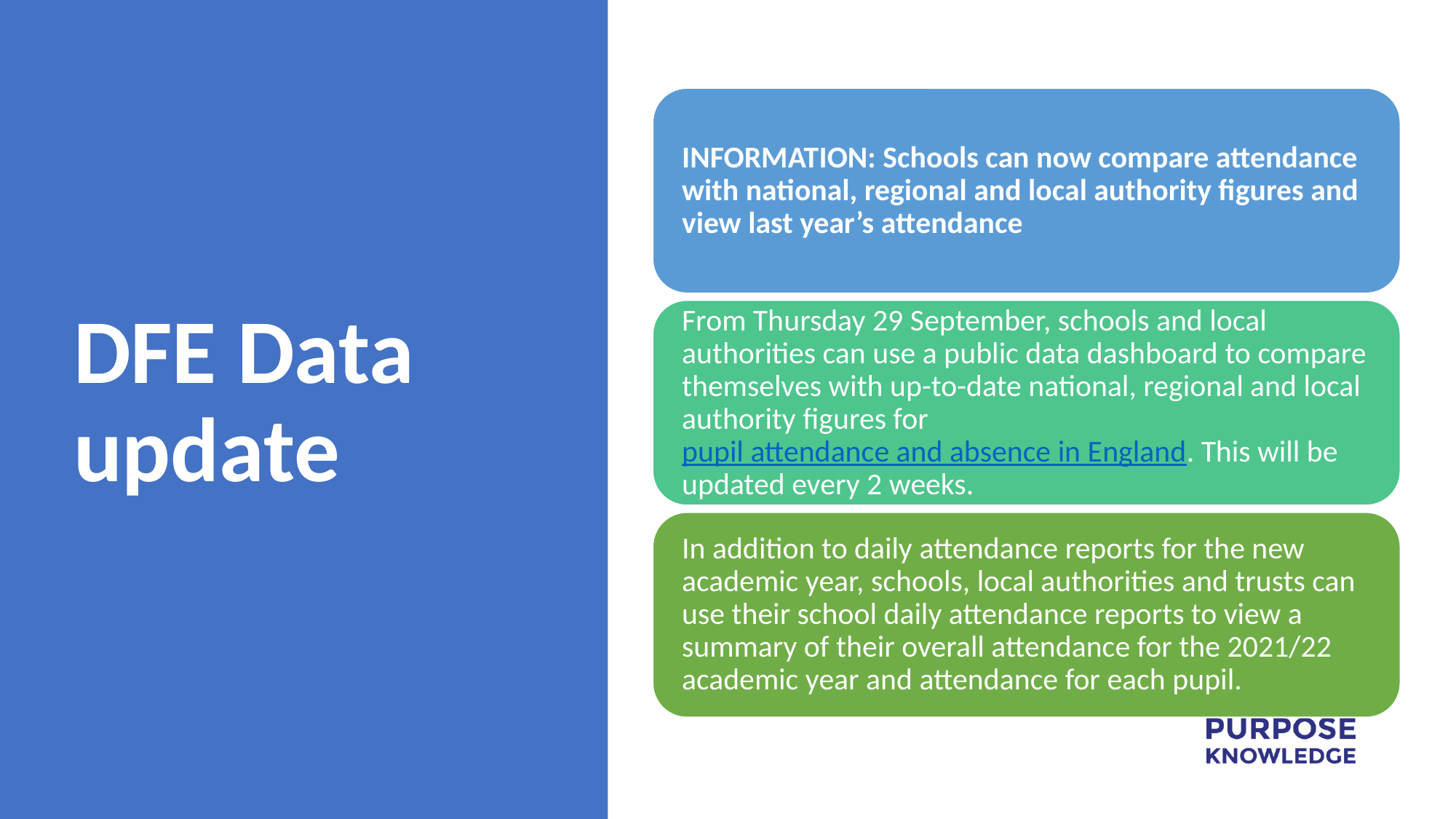

# DFE Data update
INFORMATION: Schools can now compare attendance with national, regional and local authority figures and view last year’s attendance
From Thursday 29 September, schools and local authorities can use a public data dashboard to compare themselves with up-to-date national, regional and local authority figures for pupil attendance and absence in England. This will be updated every 2 weeks.
In addition to daily attendance reports for the new academic year, schools, local authorities and trusts can use their school daily attendance reports to view a summary of their overall attendance for the 2021/22 academic year and attendance for each pupil.